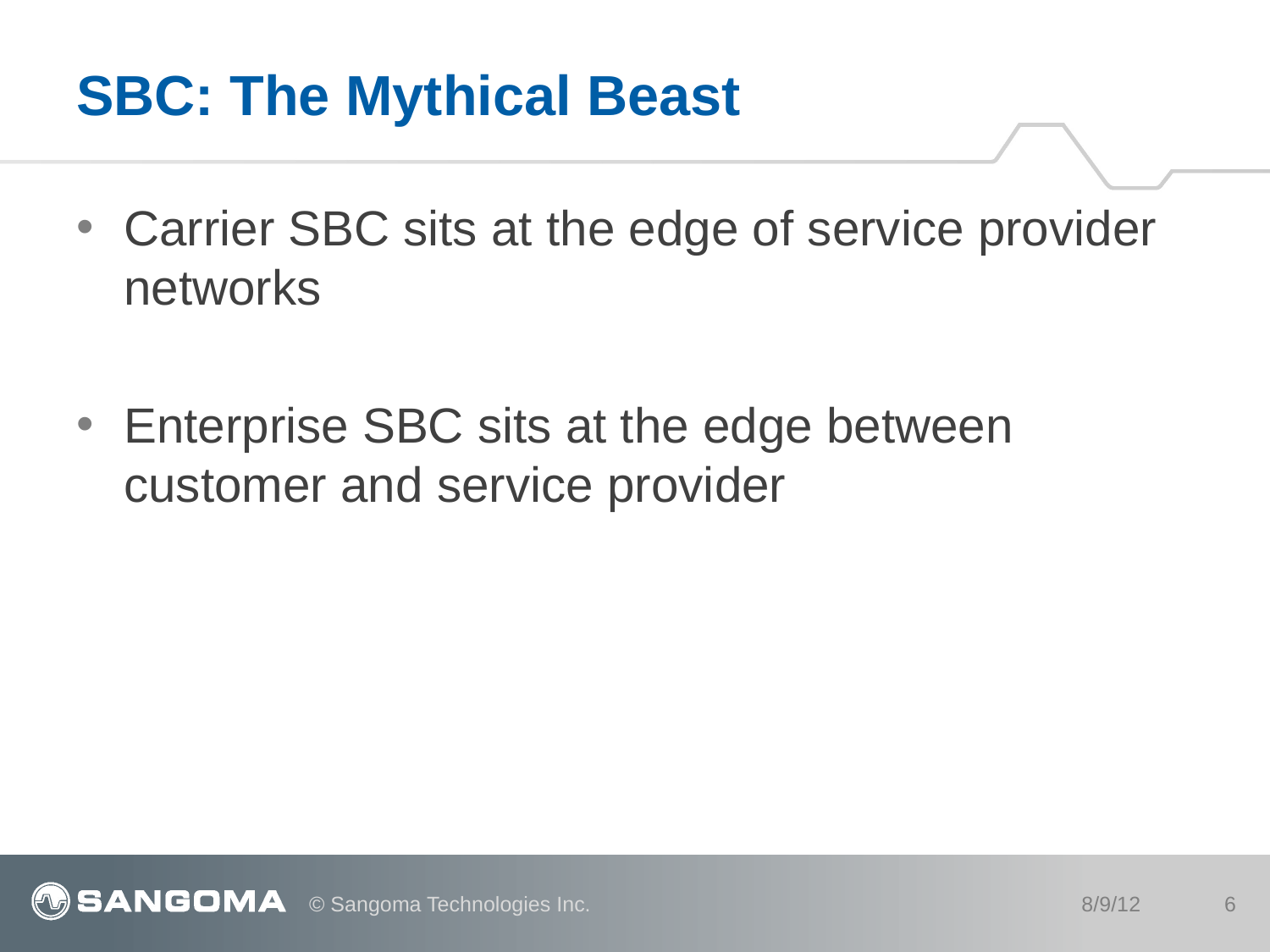

# SBC: The Mythical Beast
Carrier SBC sits at the edge of service provider networks

Enterprise SBC sits at the edge between customer and service provider

© Sangoma Technologies Inc.
8/9/12
6